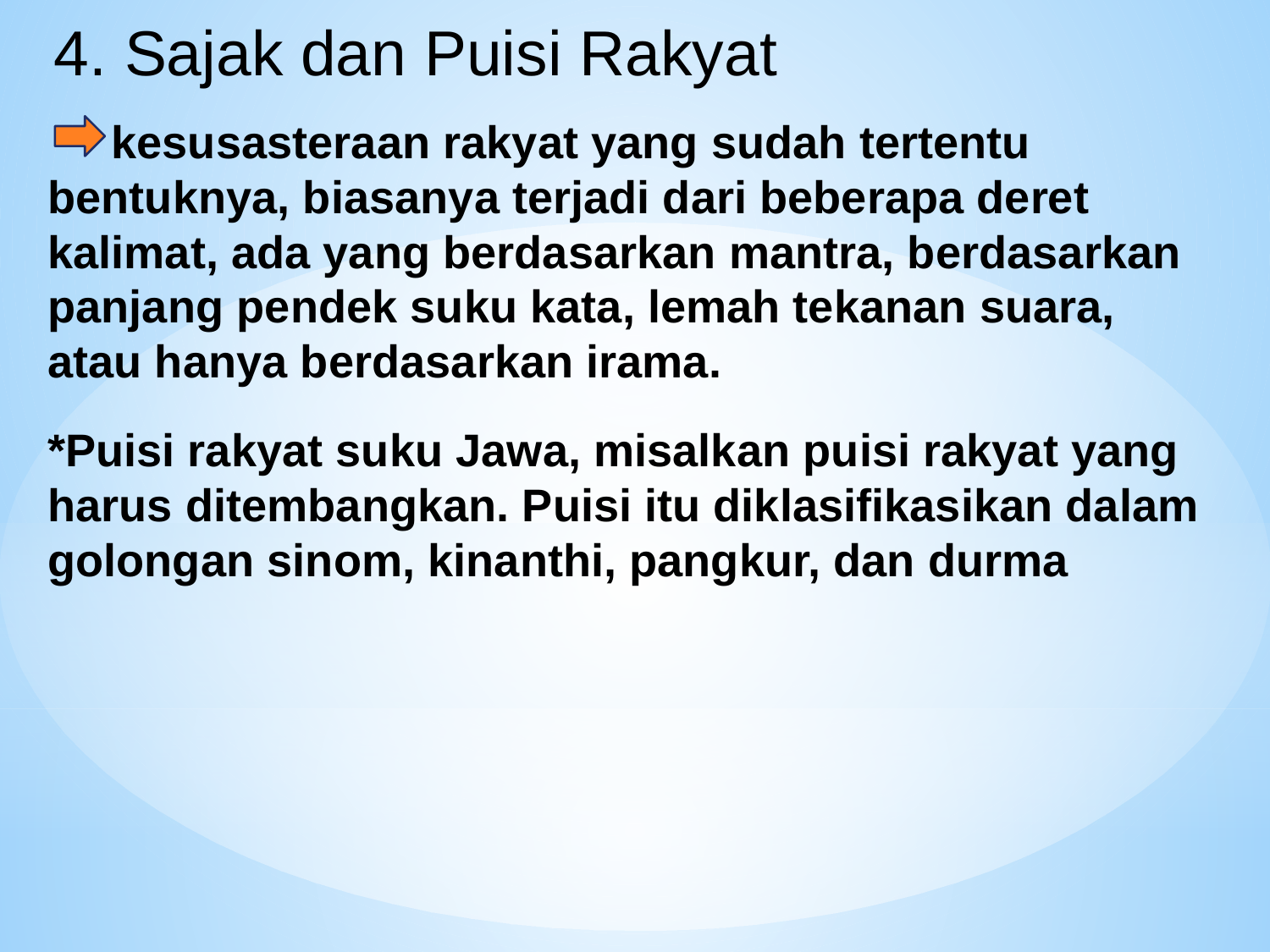

4. Sajak dan Puisi Rakyat
# kesusasteraan rakyat yang sudah tertentu bentuknya, biasanya terjadi dari beberapa deret kalimat, ada yang berdasarkan mantra, berdasarkan panjang pendek suku kata, lemah tekanan suara, atau hanya berdasarkan irama. *Puisi rakyat suku Jawa, misalkan puisi rakyat yang harus ditembangkan. Puisi itu diklasifikasikan dalam golongan sinom, kinanthi, pangkur, dan durma